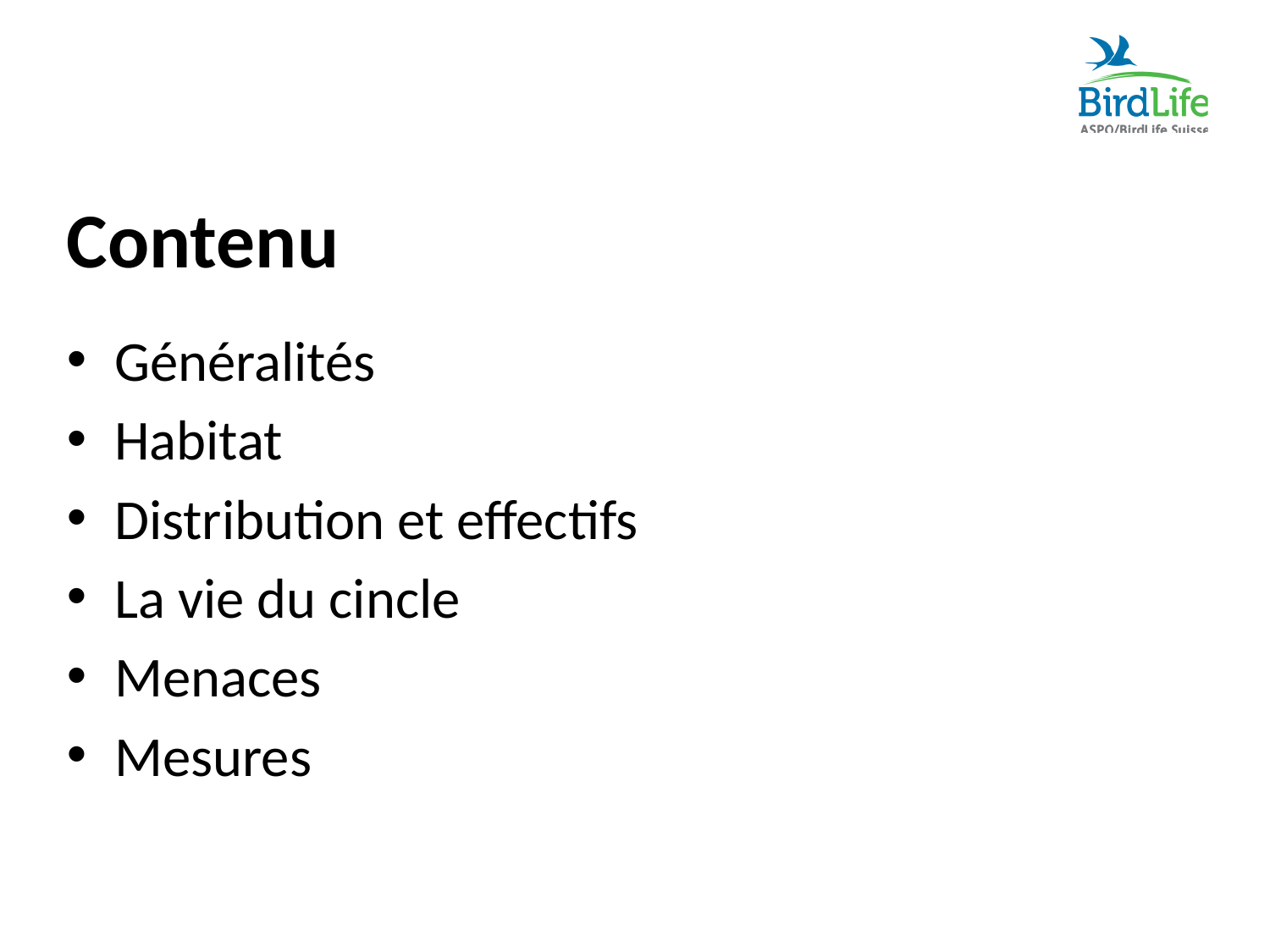

# Contenu
Généralités
Habitat
Distribution et effectifs
La vie du cincle
Menaces
Mesures